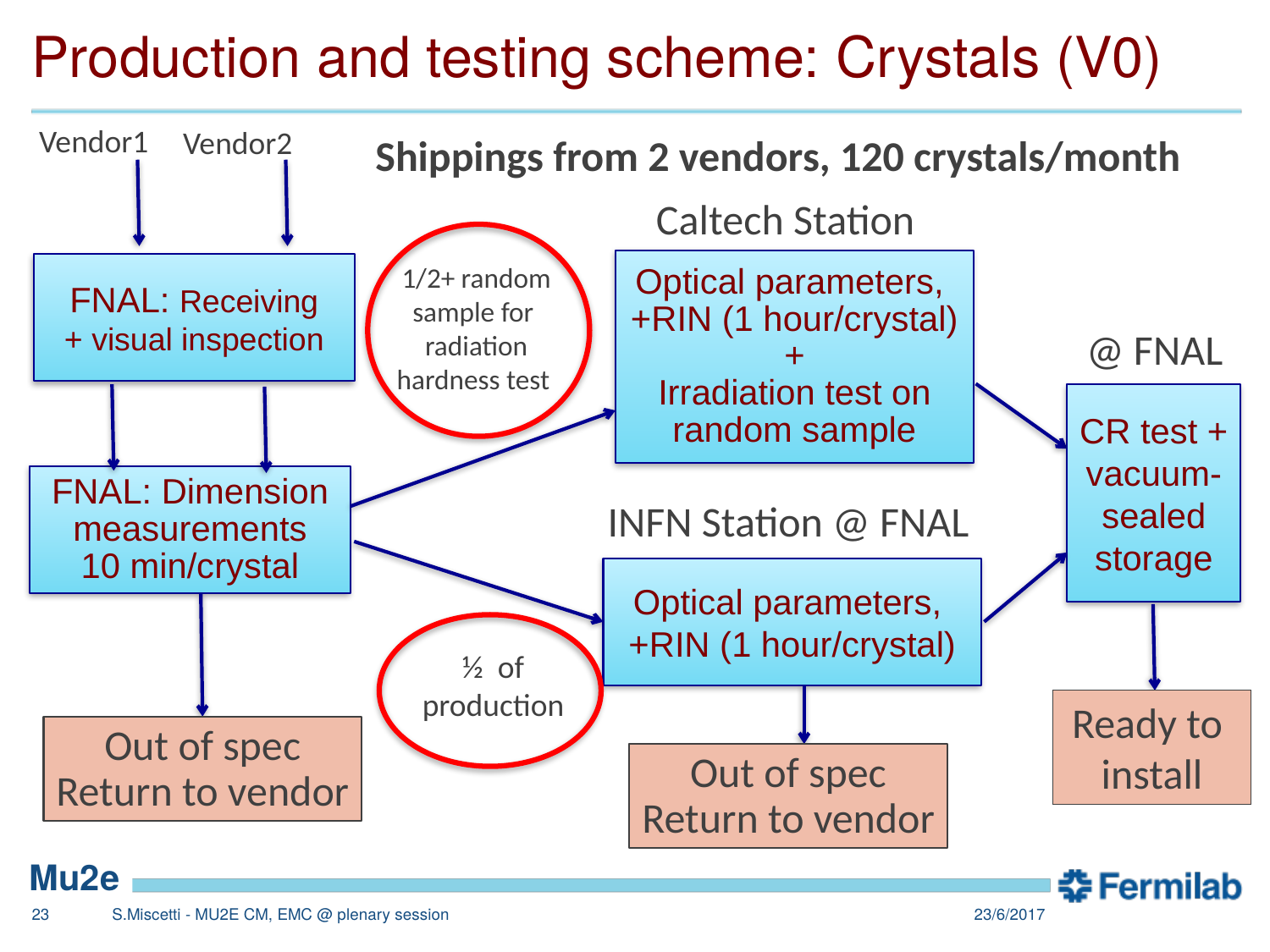

# Production and testing scheme: Crystals (V0)
Vendor1
Vendor2
Shippings from 2 vendors, 120 crystals/month
Caltech Station

Optical parameters,
+RIN (1 hour/crystal)
+
Irradiation test on random sample
1/2+ random
sample for
radiation
hardness test
FNAL: Receiving
+ visual inspection
@ FNAL
CR test + vacuum- sealed storage
FNAL: Dimension
measurements
10 min/crystal
INFN Station @ FNAL
Optical parameters,
+RIN (1 hour/crystal)

½  of production
Ready to
install
Out of spec
Return to vendor
Out of spec
Return to vendor
23
23/6/2017
S.Miscetti - MU2E CM, EMC @ plenary session